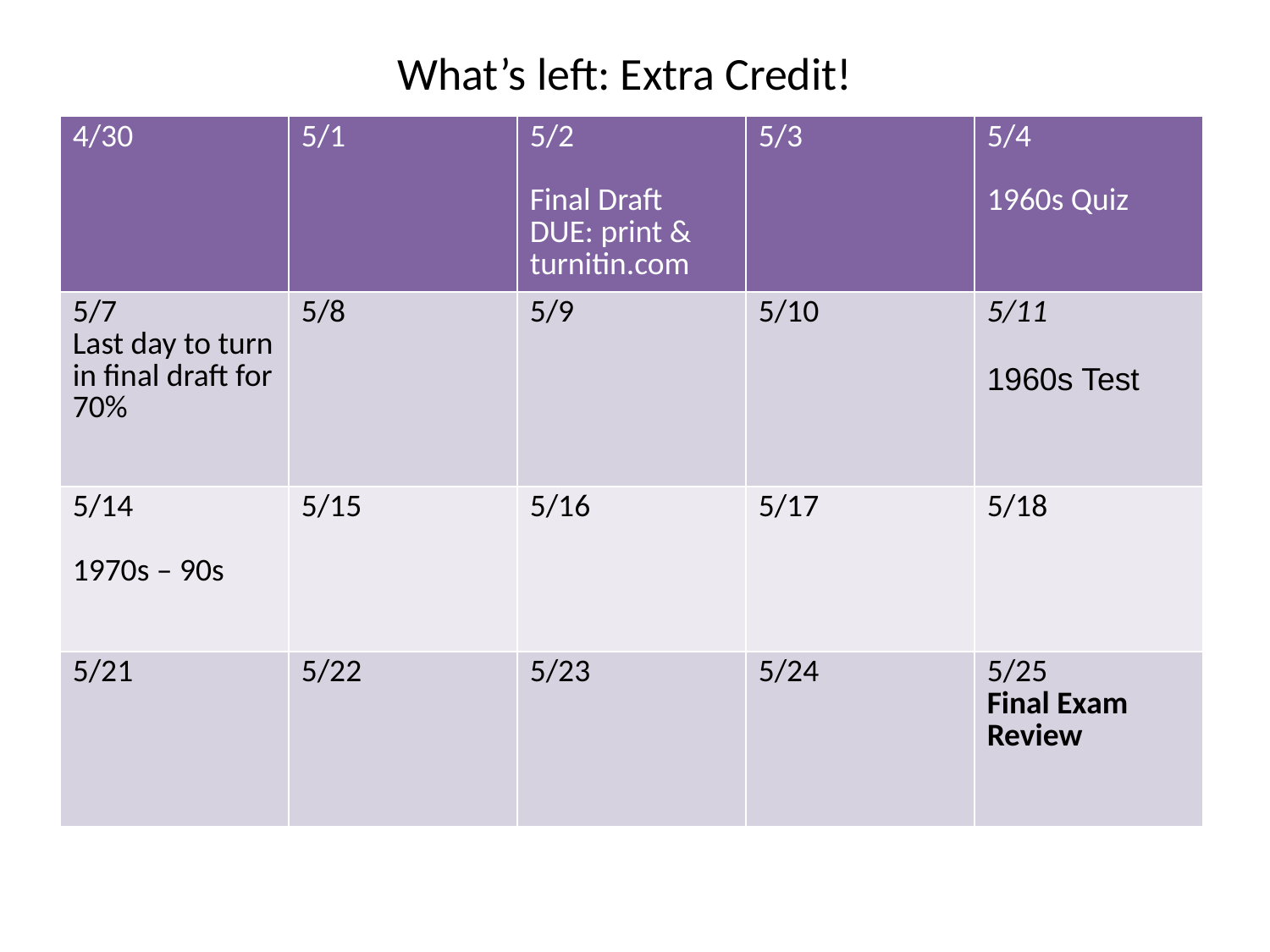

# What’s left: Extra Credit!
| 4/30 | 5/1 | 5/2 Final Draft DUE: print & turnitin.com | 5/3 | 5/4 1960s Quiz |
| --- | --- | --- | --- | --- |
| 5/7 Last day to turn in final draft for 70% | 5/8 | 5/9 | 5/10 | 5/11 1960s Test |
| 5/14 1970s – 90s | 5/15 | 5/16 | 5/17 | 5/18 |
| 5/21 | 5/22 | 5/23 | 5/24 | 5/25 Final Exam Review |